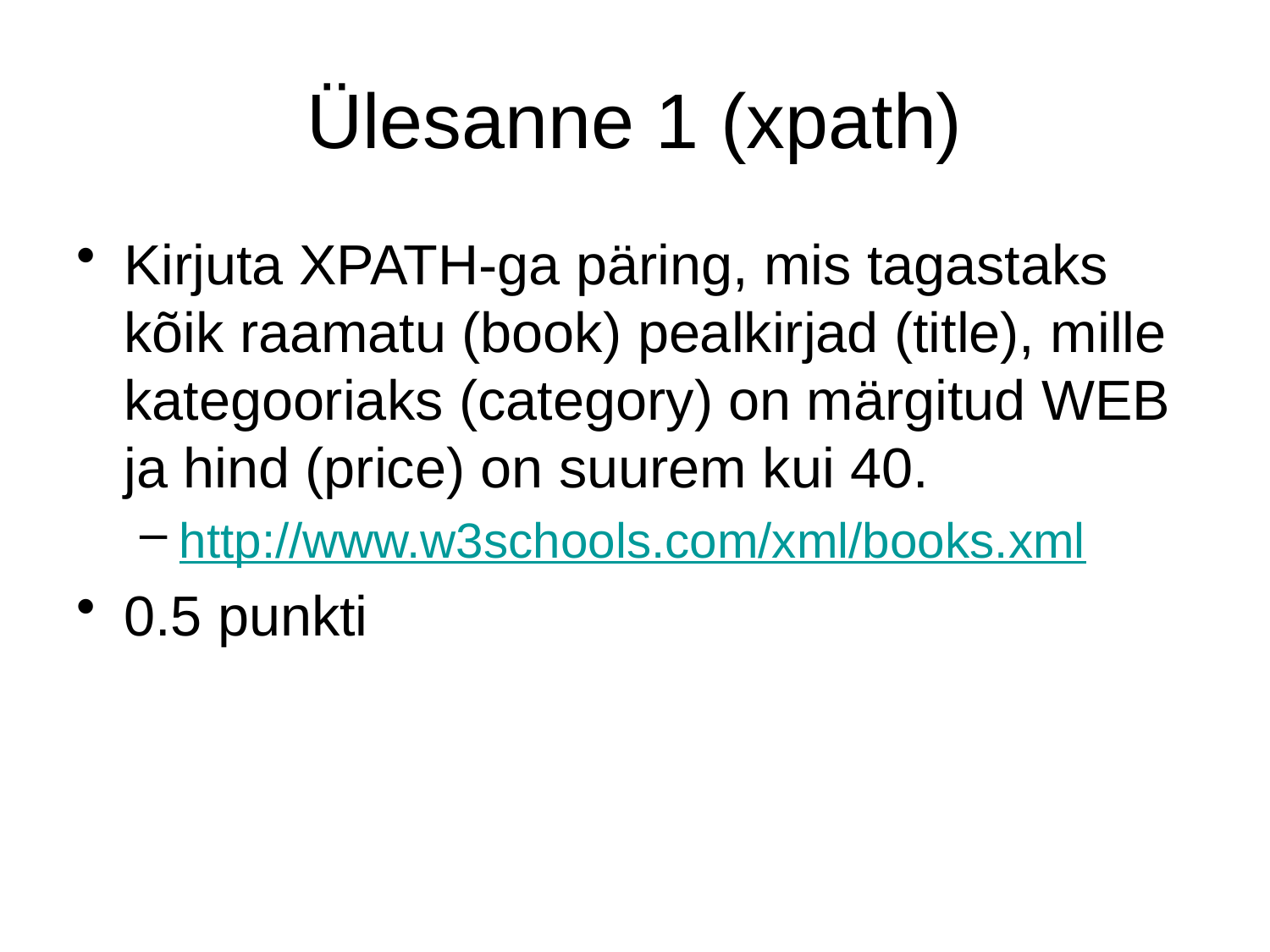

# Ülesanne 1 (xpath)
Kirjuta XPATH-ga päring, mis tagastaks kõik raamatu (book) pealkirjad (title), mille kategooriaks (category) on märgitud WEB ja hind (price) on suurem kui 40.
http://www.w3schools.com/xml/books.xml
0.5 punkti